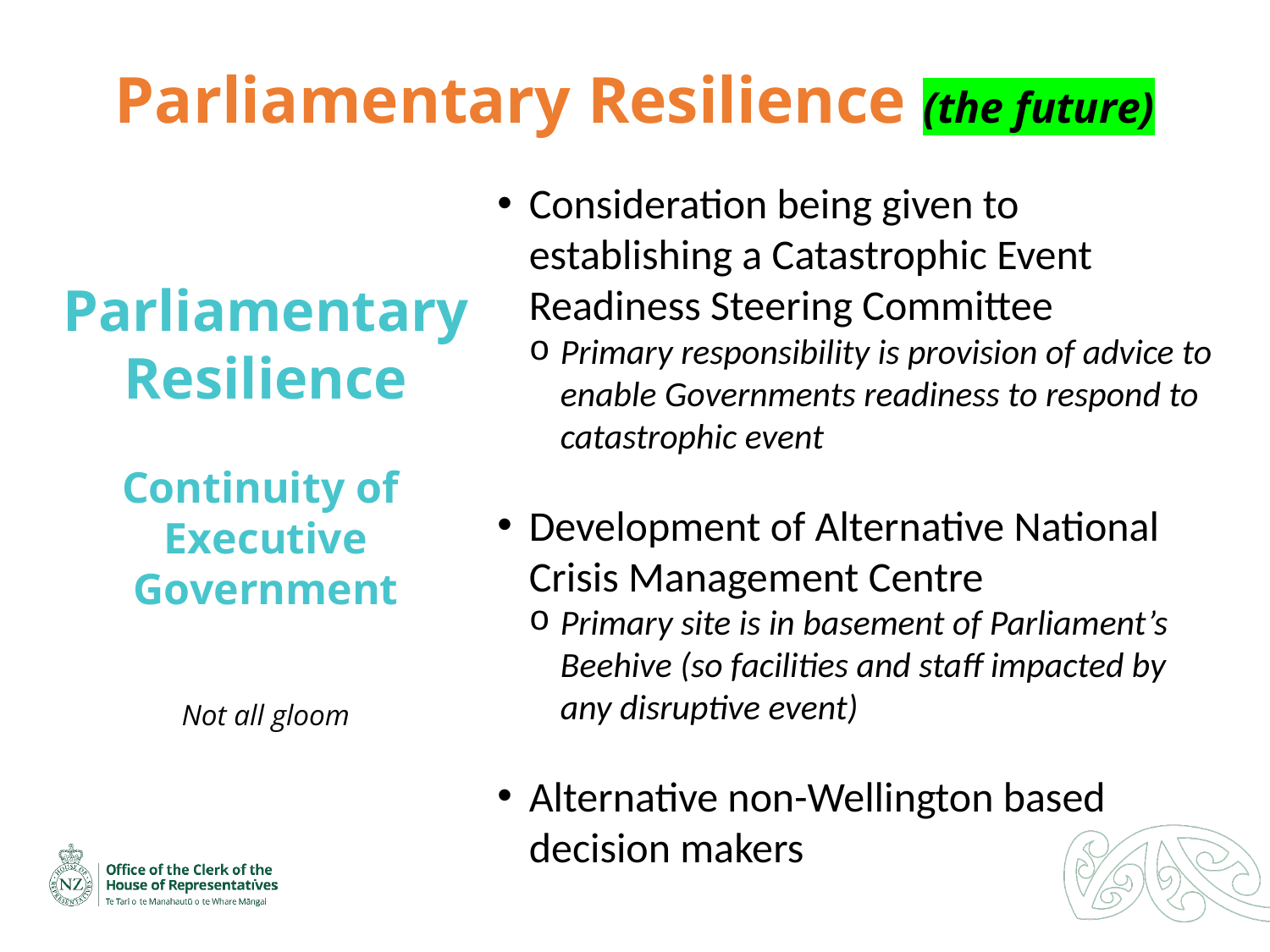

Parliamentary Resilience (the future)

Consideration being given to establishing a Catastrophic Event Readiness Steering Committee
Primary responsibility is provision of advice to enable Governments readiness to respond to catastrophic event

Development of Alternative National Crisis Management Centre
Primary site is in basement of Parliament’s Beehive (so facilities and staff impacted by any disruptive event)

Alternative non-Wellington based decision makers

Parliamentary Resilience

Continuity of
Executive Government

Not all gloom